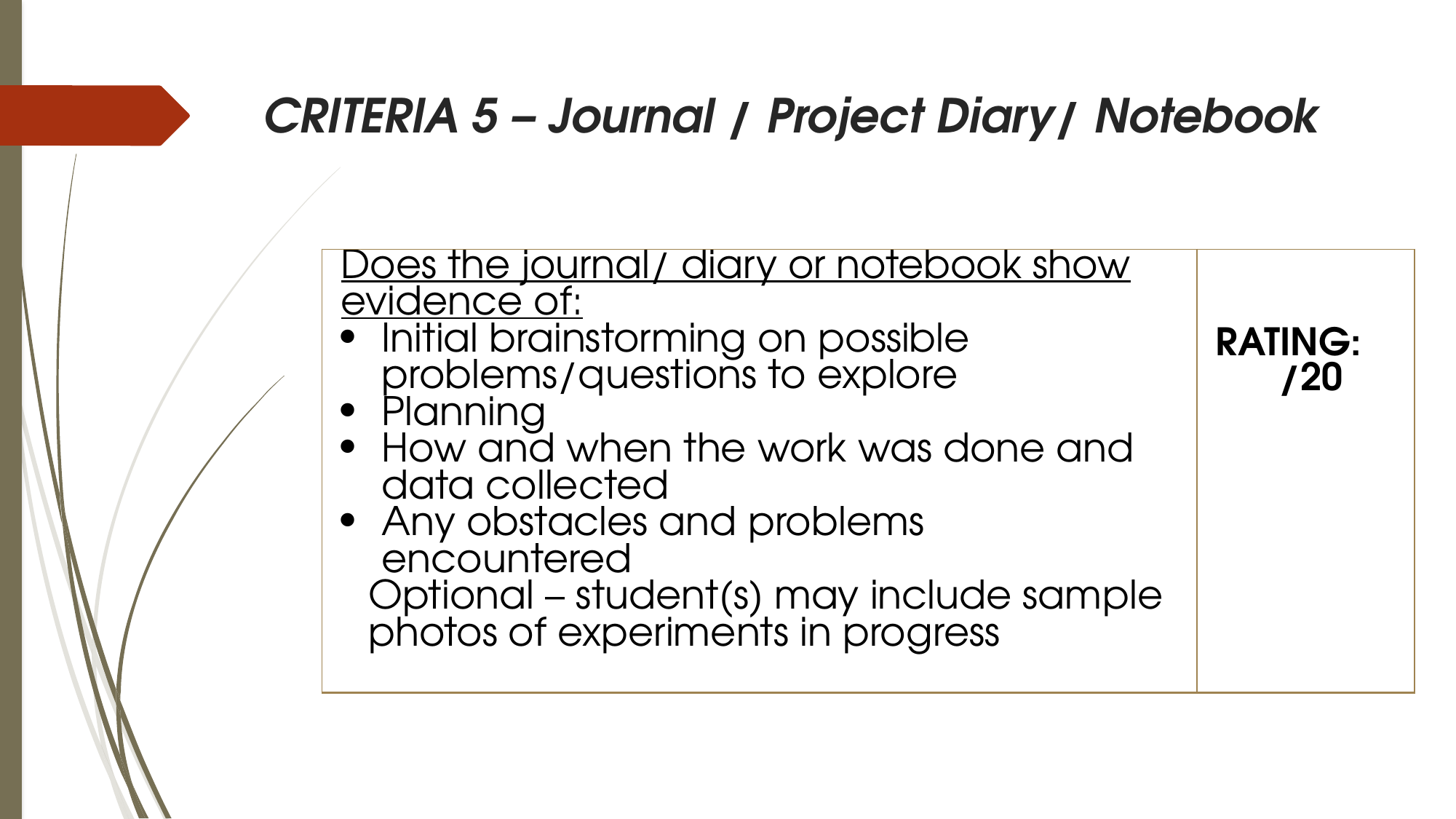

# CRITERIA 5 – Journal / Project Diary/ Notebook

| Does the journal/ diary or notebook show evidence of: Initial brainstorming on possible problems/questions to explore Planning How and when the work was done and data collected Any obstacles and problems encountered Optional – student(s) may include sample photos of experiments in progress | RATING: /20 |
| --- | --- |